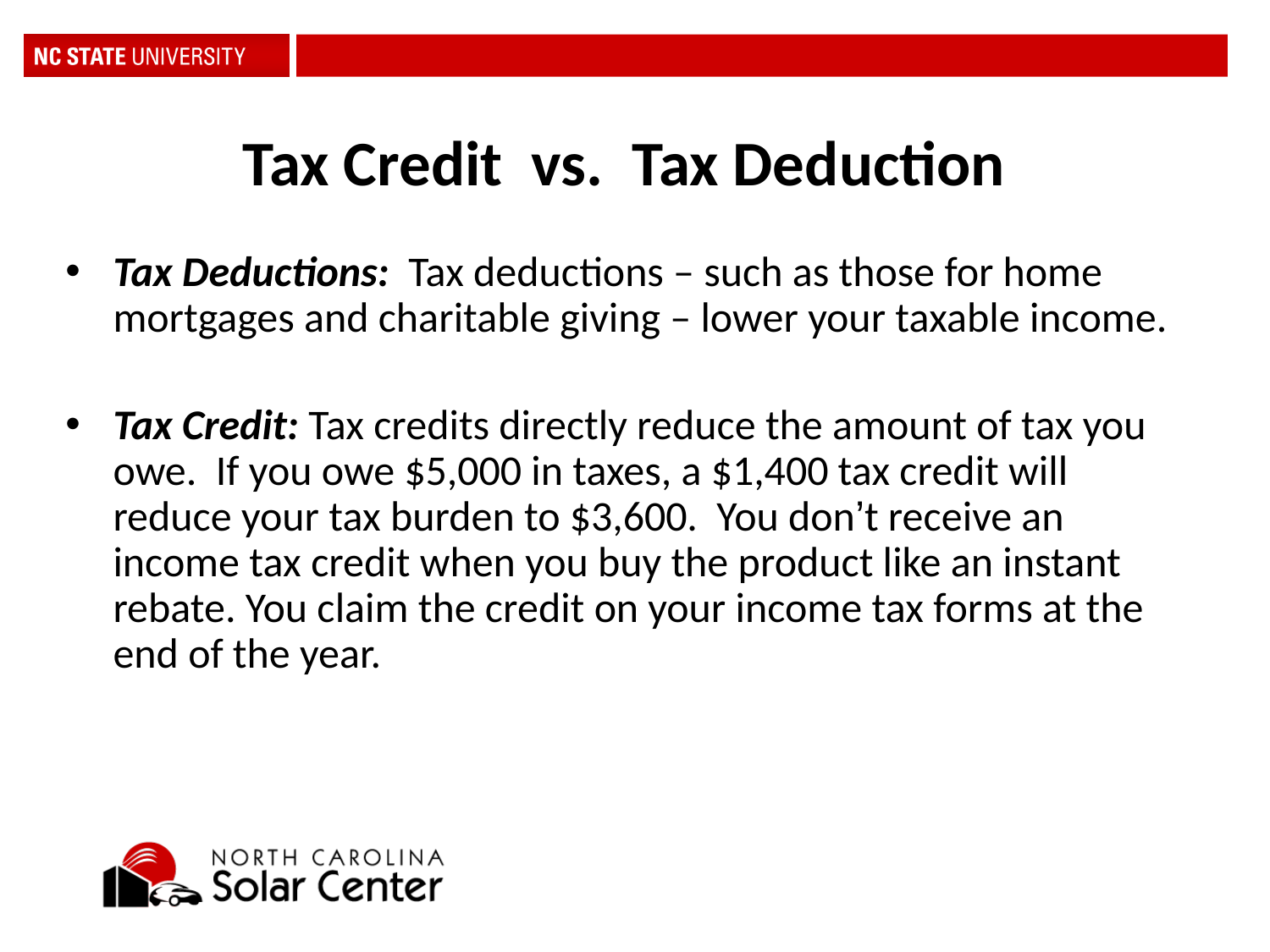

Tax Credit  vs.  Tax Deduction
Tax Deductions:  Tax deductions – such as those for home mortgages and charitable giving – lower your taxable income.

Tax Credit: Tax credits directly reduce the amount of tax you owe.  If you owe $5,000 in taxes, a $1,400 tax credit will reduce your tax burden to $3,600.  You don’t receive an income tax credit when you buy the product like an instant rebate. You claim the credit on your income tax forms at the end of the year.